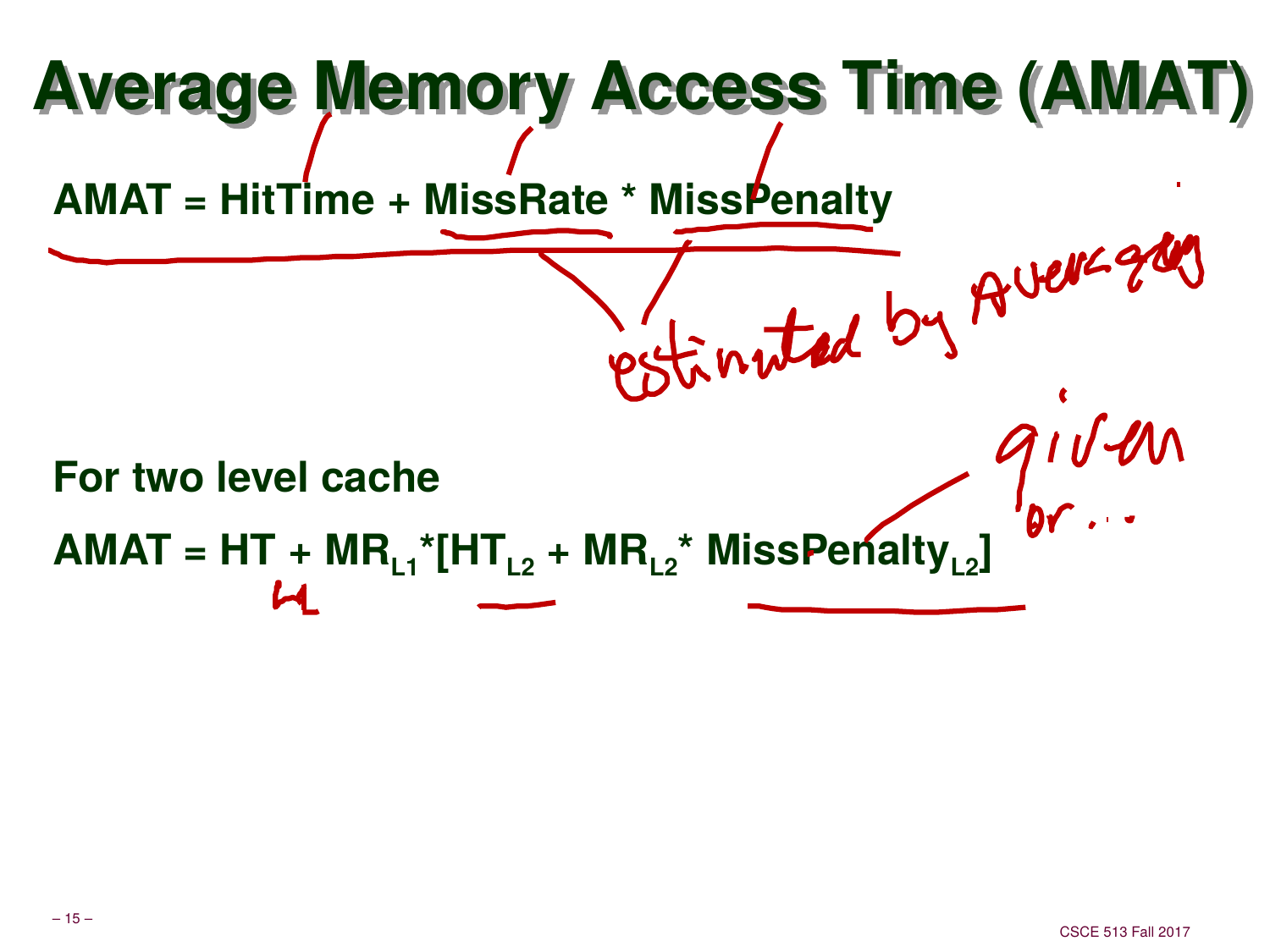

# Average Memory Access Time (AMAT)

AMAT = HitTime + MissRate * MissPenalty

For two level cache
AMAT = HT + MRL1*[HTL2 + MRL2* MissPenaltyL2]